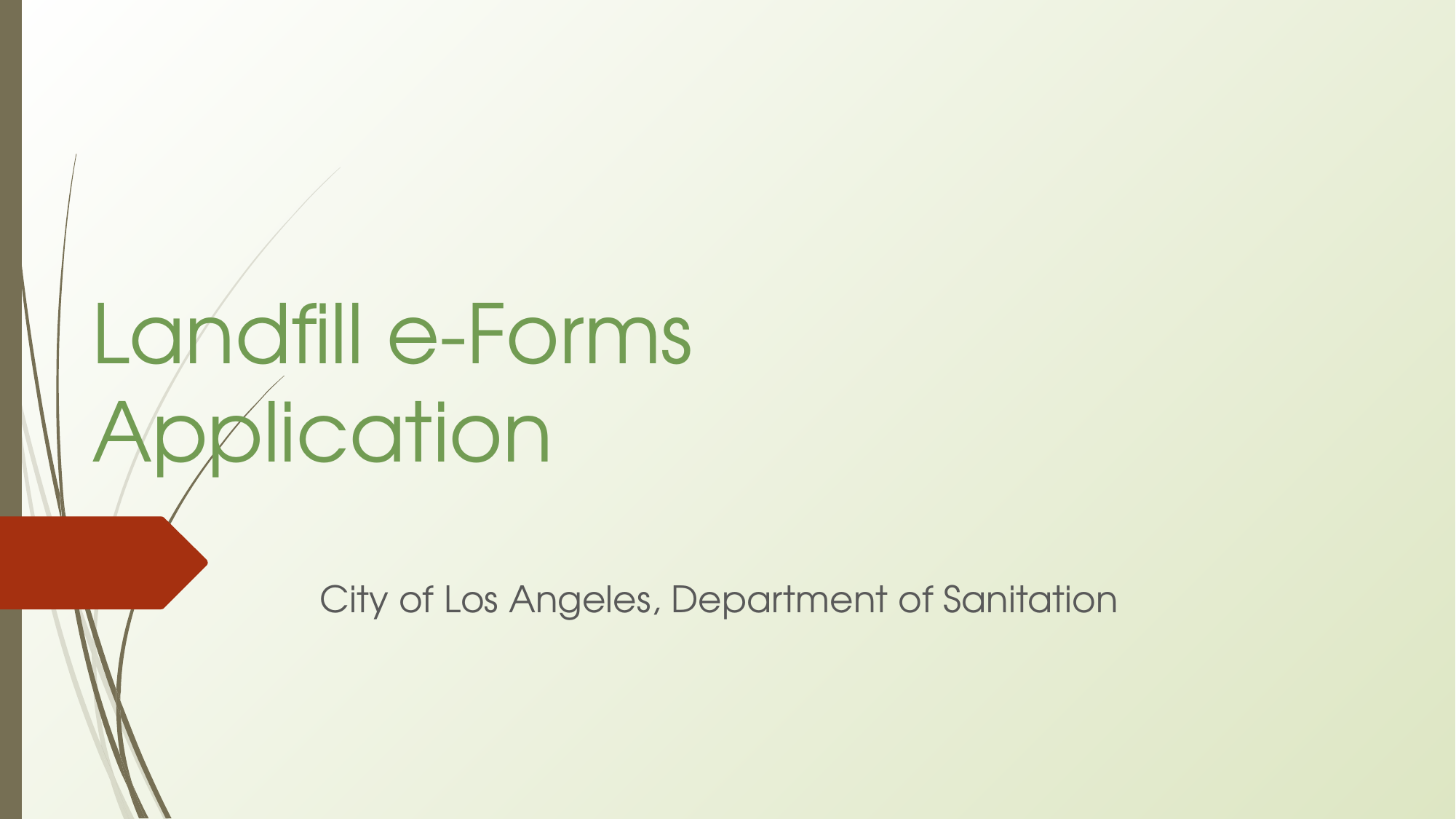

# Landfill e-Forms Application
City of Los Angeles, Department of Sanitation